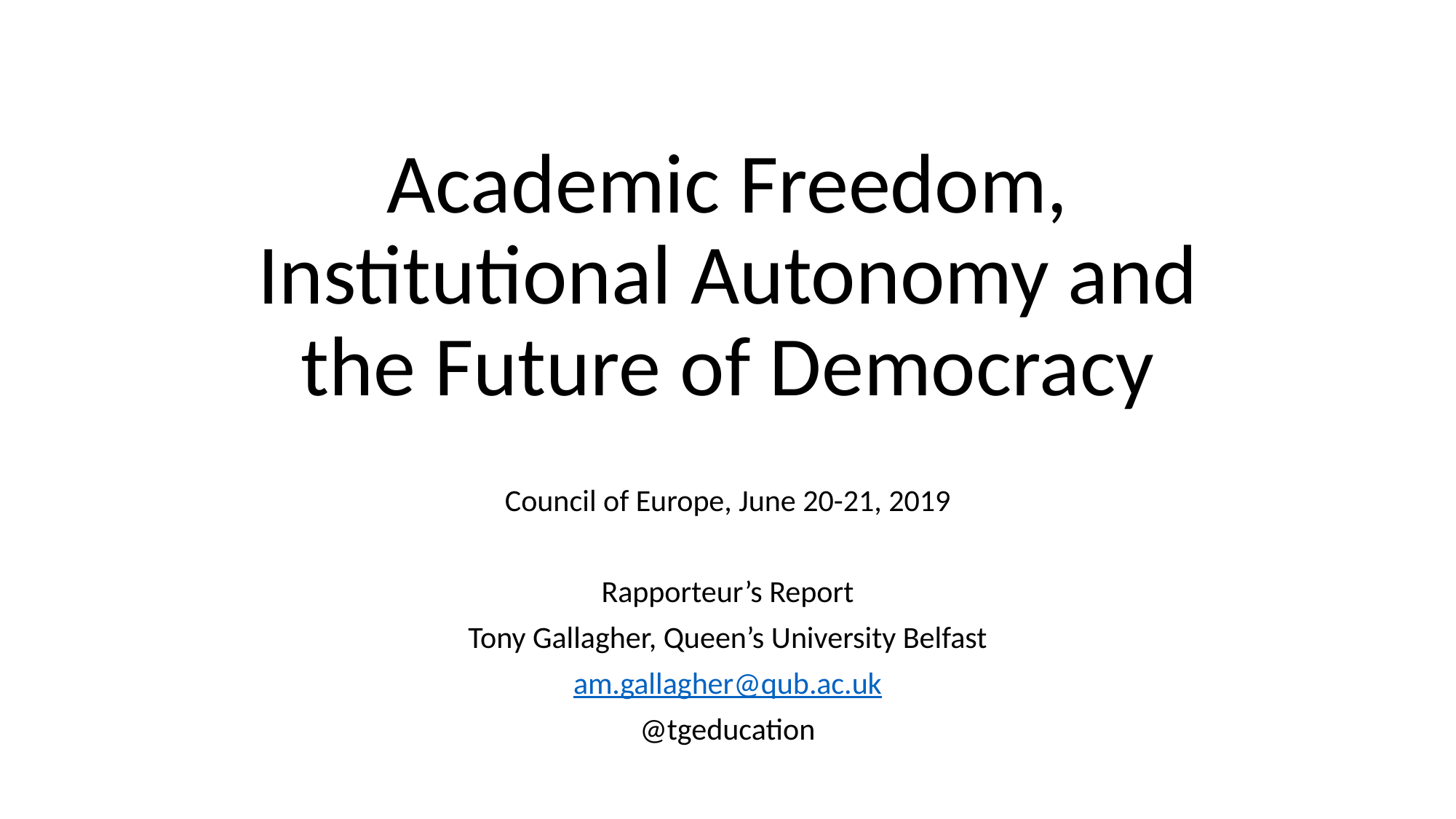

# Academic Freedom, Institutional Autonomy and the Future of Democracy

Council of Europe, June 20-21, 2019

Rapporteur’s Report
Tony Gallagher, Queen’s University Belfast
am.gallagher@qub.ac.uk
@tgeducation